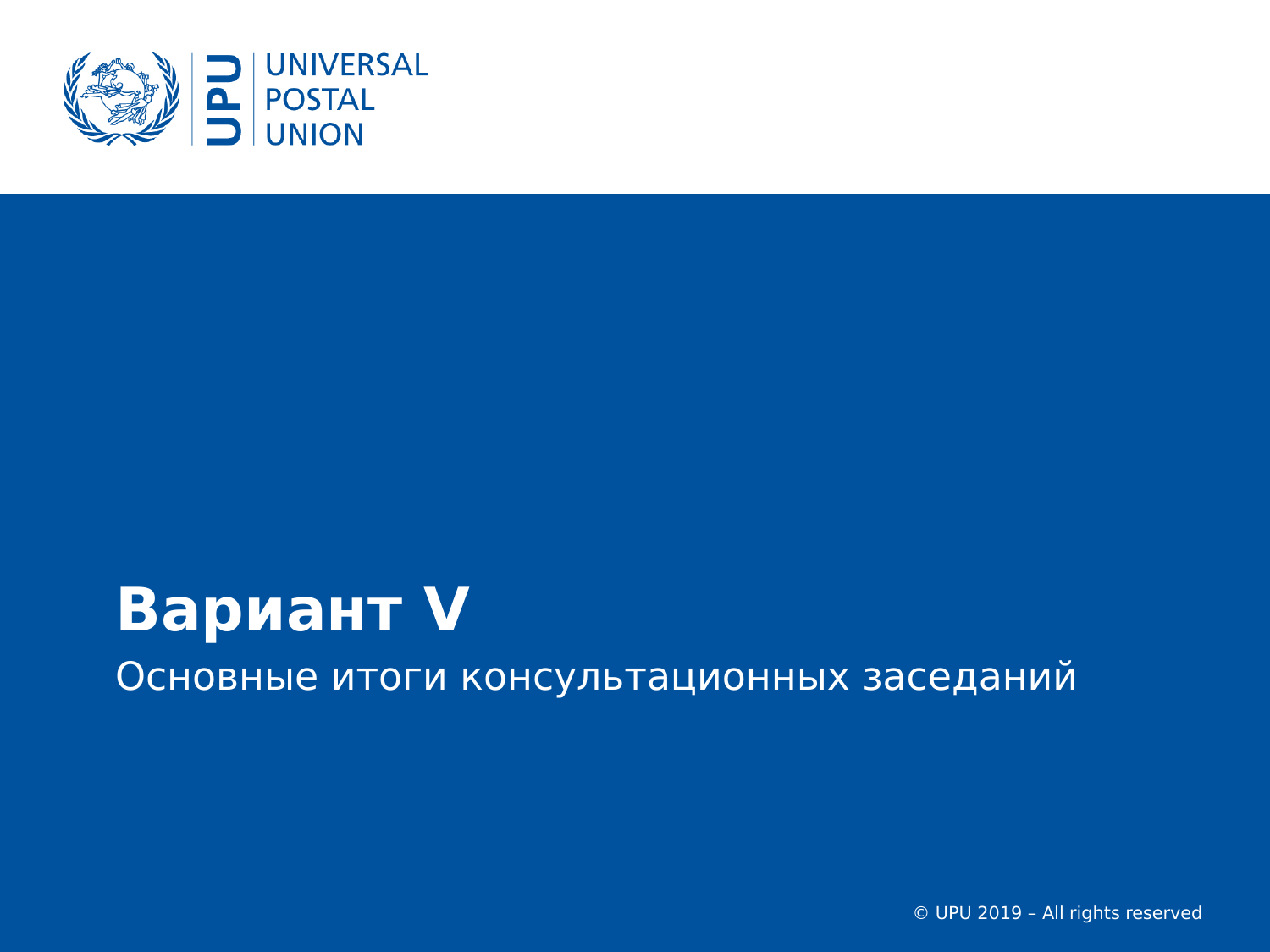

# Вариант V Основные итоги консультационных заседаний